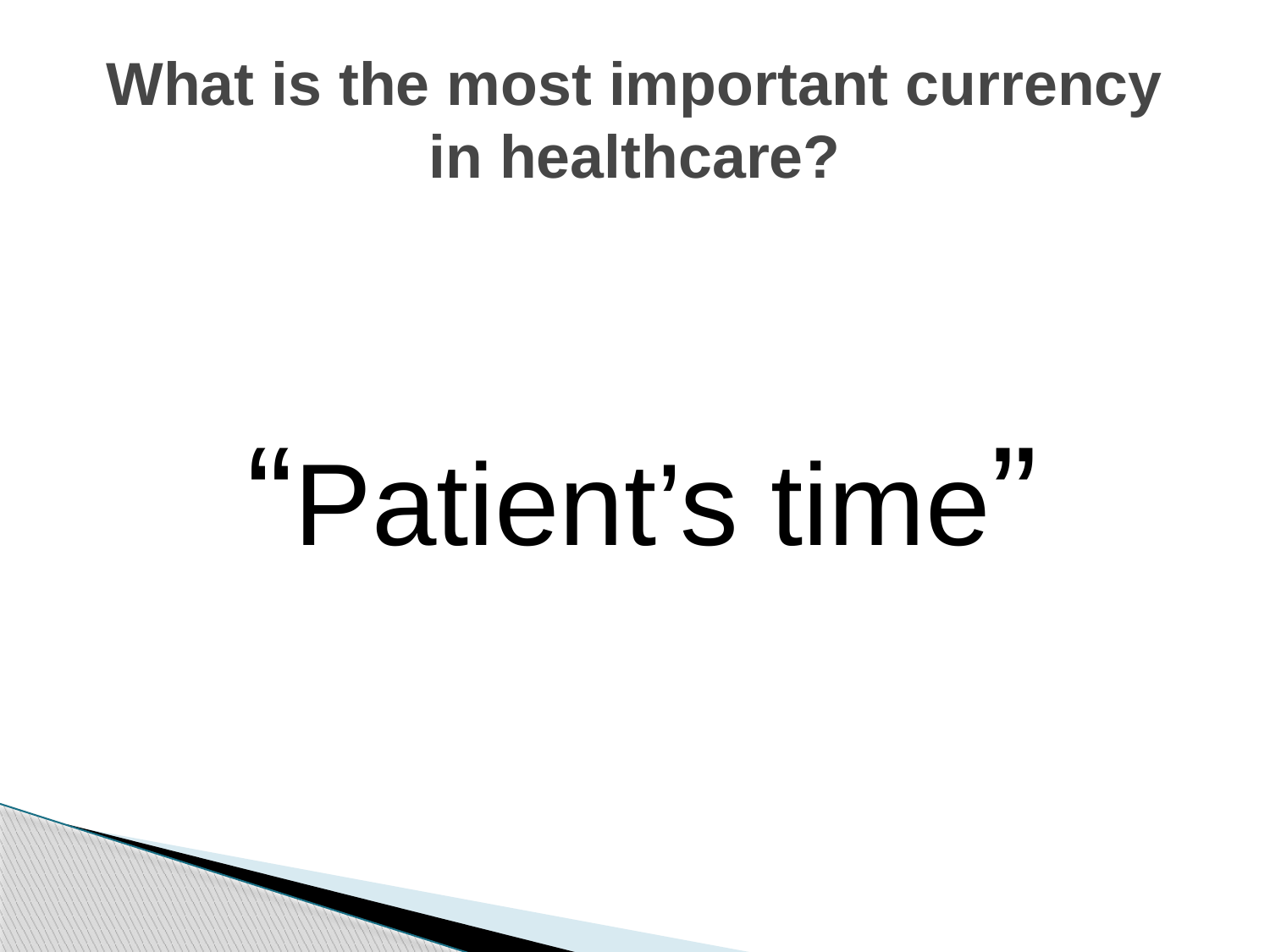

# What is the most important currency in healthcare?

“Patient’s time”